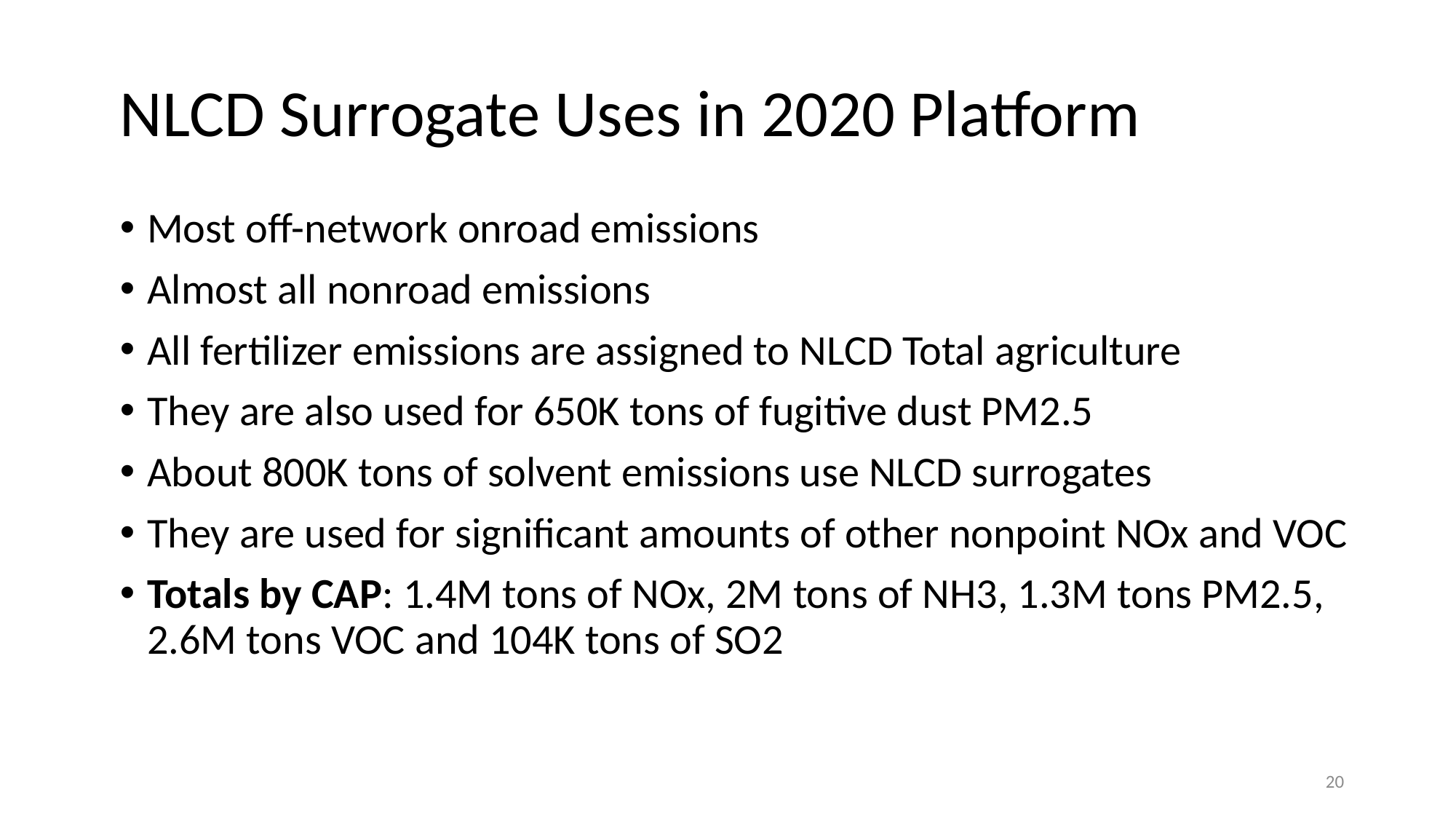

# NLCD Surrogate Uses in 2020 Platform
Most off-network onroad emissions
Almost all nonroad emissions
All fertilizer emissions are assigned to NLCD Total agriculture
They are also used for 650K tons of fugitive dust PM2.5
About 800K tons of solvent emissions use NLCD surrogates
They are used for significant amounts of other nonpoint NOx and VOC
Totals by CAP: 1.4M tons of NOx, 2M tons of NH3, 1.3M tons PM2.5, 2.6M tons VOC and 104K tons of SO2
20